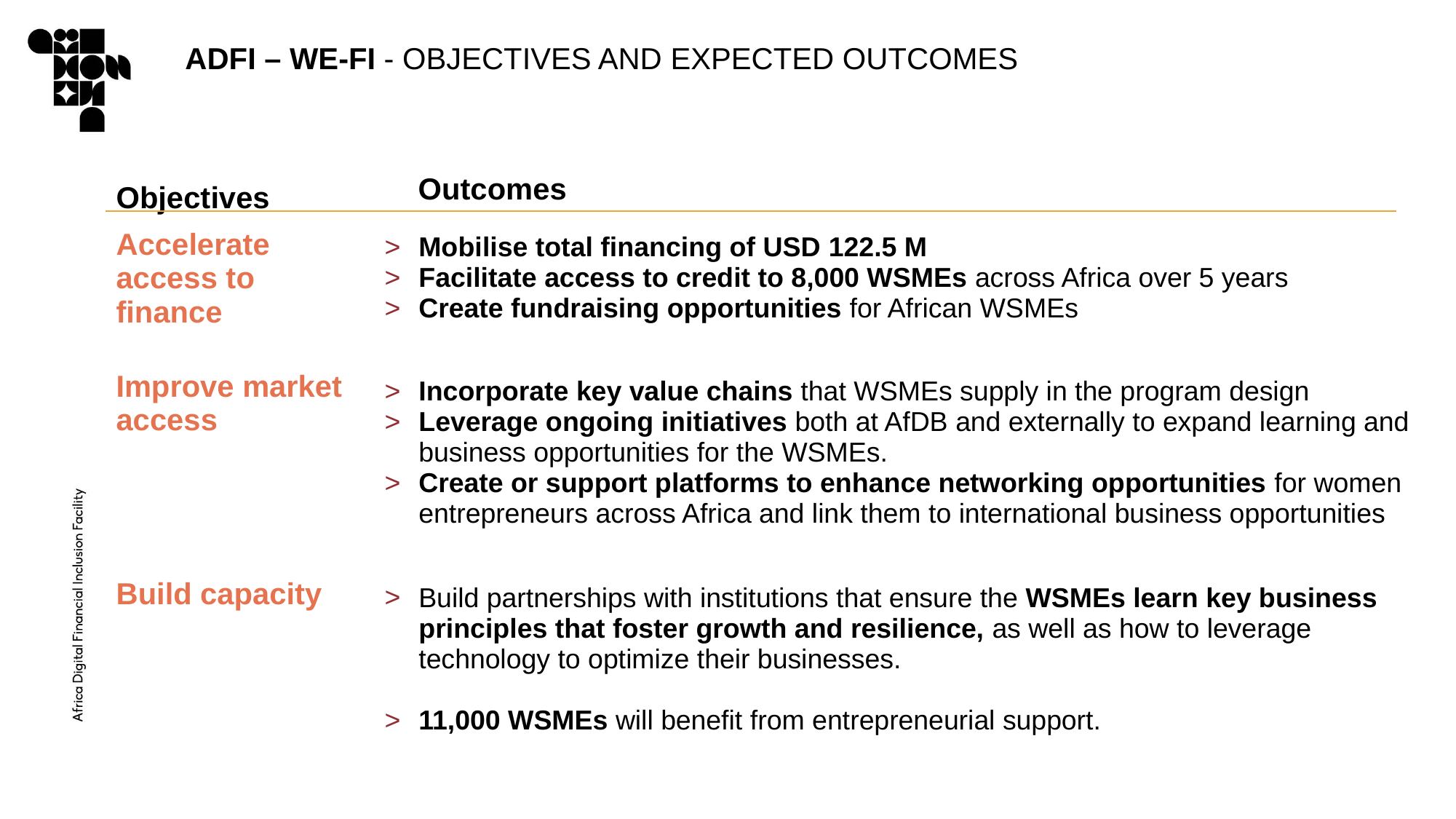

ADFI – WE-FI - OBJECTIVES AND EXPECTED OUTCOMES
| Objectives | Outcomes |
| --- | --- |
| Accelerate access to finance | Mobilise total financing of USD 122.5 M Facilitate access to credit to 8,000 WSMEs across Africa over 5 years Create fundraising opportunities for African WSMEs |
| Improve market access | Incorporate key value chains that WSMEs supply in the program design Leverage ongoing initiatives both at AfDB and externally to expand learning and business opportunities for the WSMEs. Create or support platforms to enhance networking opportunities for women entrepreneurs across Africa and link them to international business opportunities |
| Build capacity | Build partnerships with institutions that ensure the WSMEs learn key business principles that foster growth and resilience, as well as how to leverage technology to optimize their businesses. 11,000 WSMEs will benefit from entrepreneurial support. |